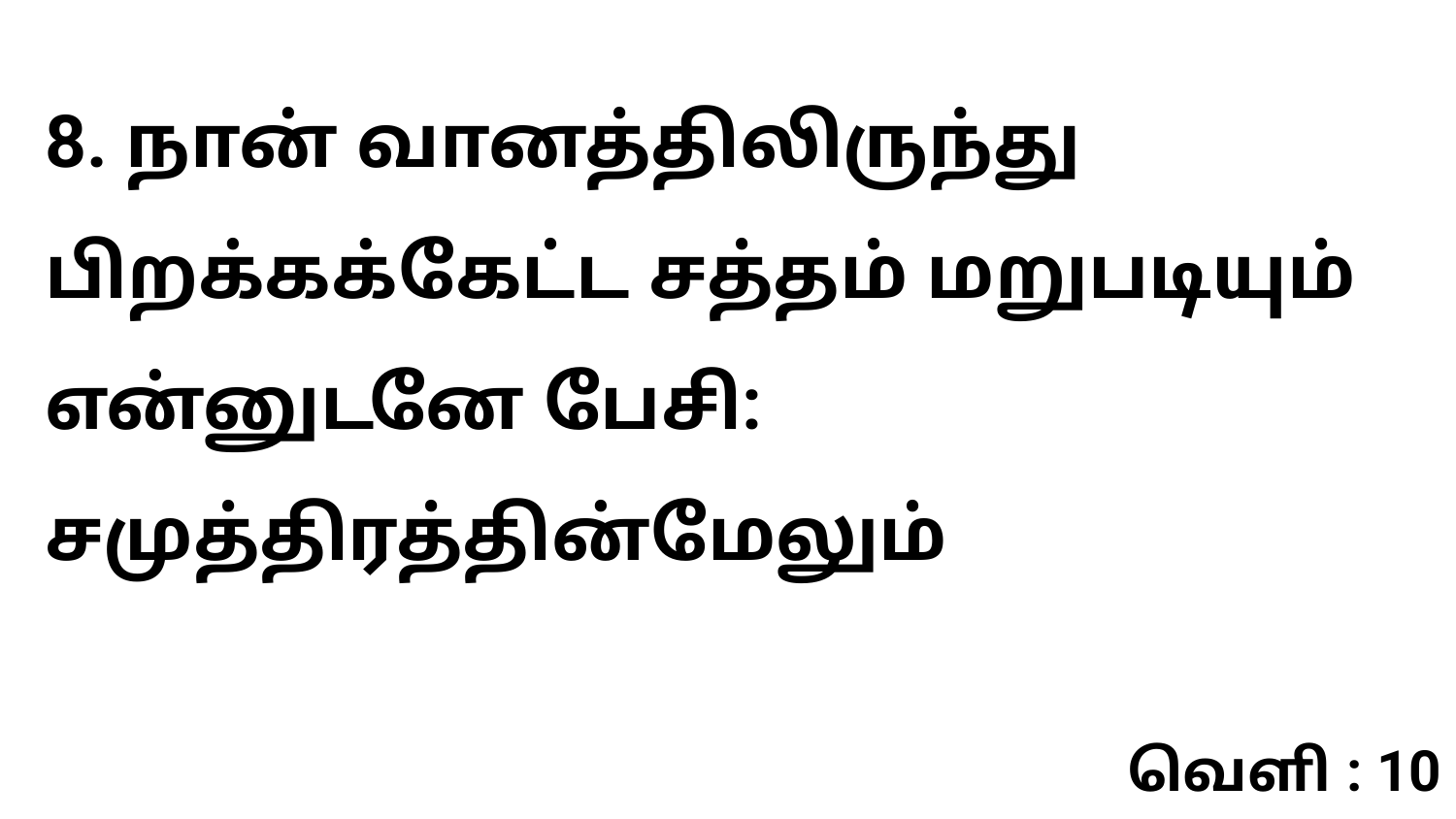

8. நான் வானத்திலிருந்து பிறக்கக்கேட்ட சத்தம் மறுபடியும் என்னுடனே பேசி: சமுத்திரத்தின்மேலும்
வெளி : 10